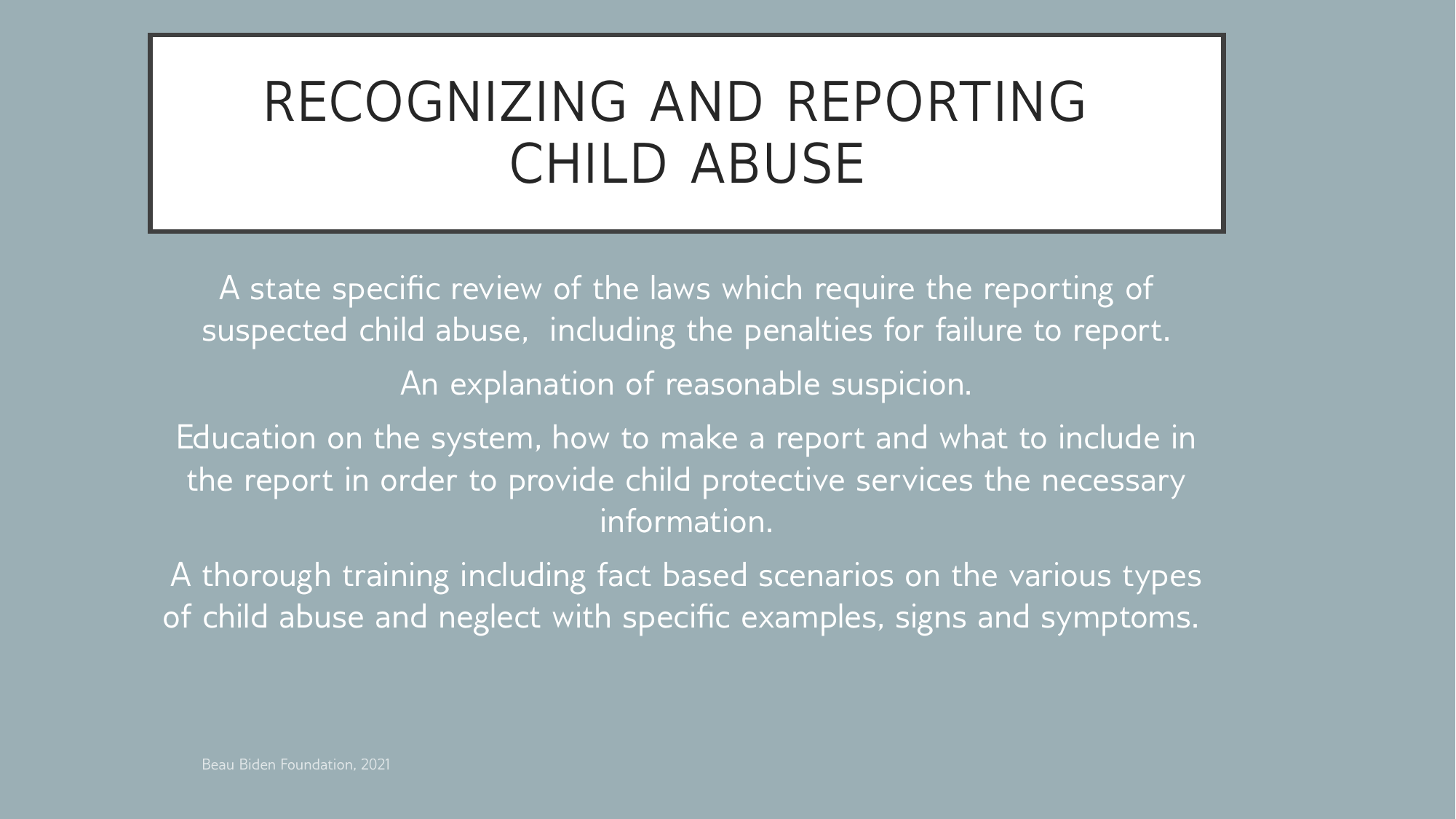

# Recognizing and Reporting Child Abuse
A state specific review of the laws which require the reporting of suspected child abuse,  including the penalties for failure to report.
An explanation of reasonable suspicion.
Education on the system, how to make a report and what to include in the report in order to provide child protective services the necessary information.
A thorough training including fact based scenarios on the various types of child abuse and neglect with specific examples, signs and symptoms.

Beau Biden Foundation, 2021